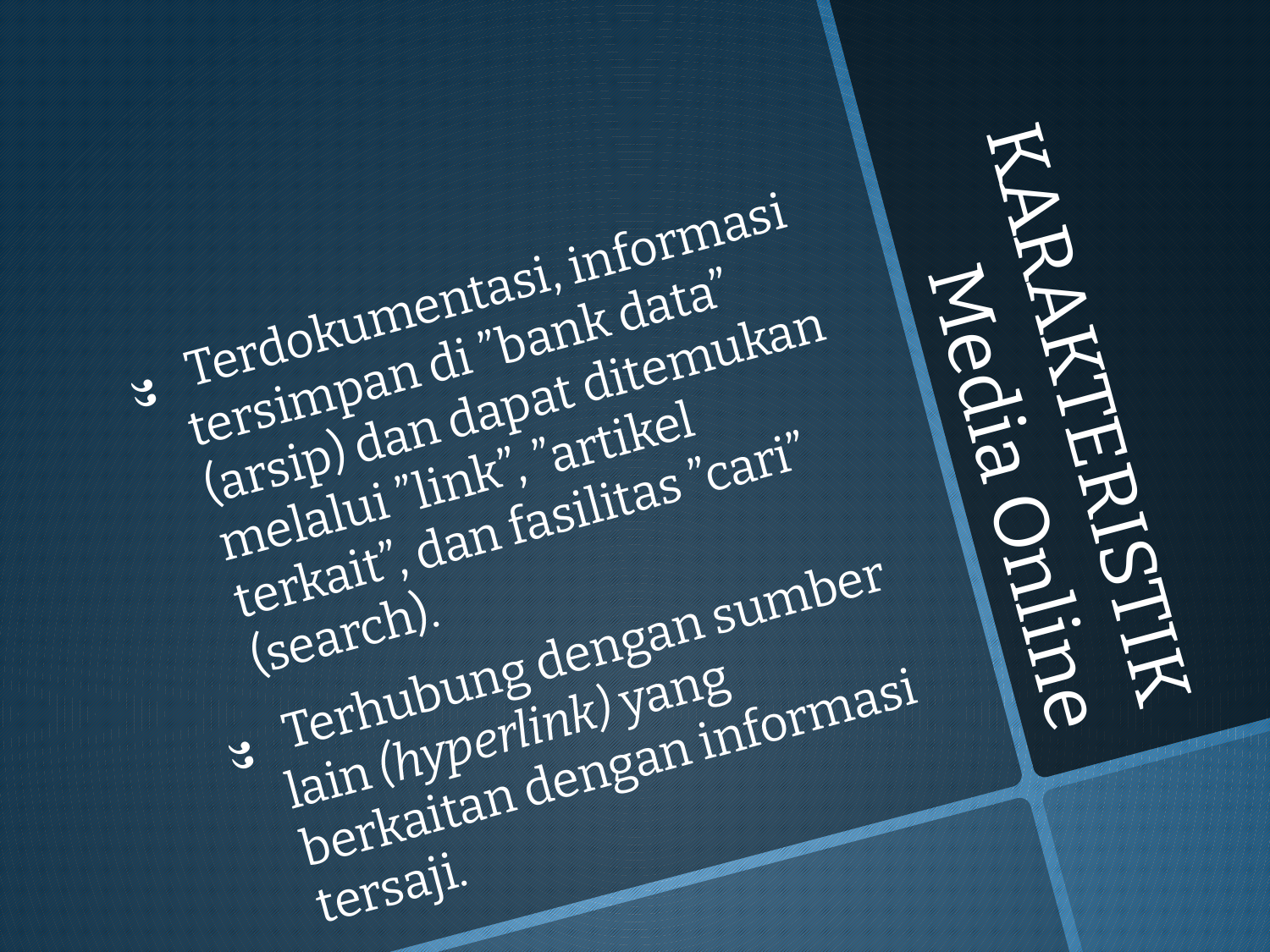

# KARAKTERISTIK Media Online
Terdokumentasi, informasi tersimpan di ”bank data” (arsip) dan dapat ditemukan melalui ”link”, ”artikel terkait”, dan fasilitas ”cari” (search).
Terhubung dengan sumber lain (hyperlink) yang berkaitan dengan informasi tersaji.